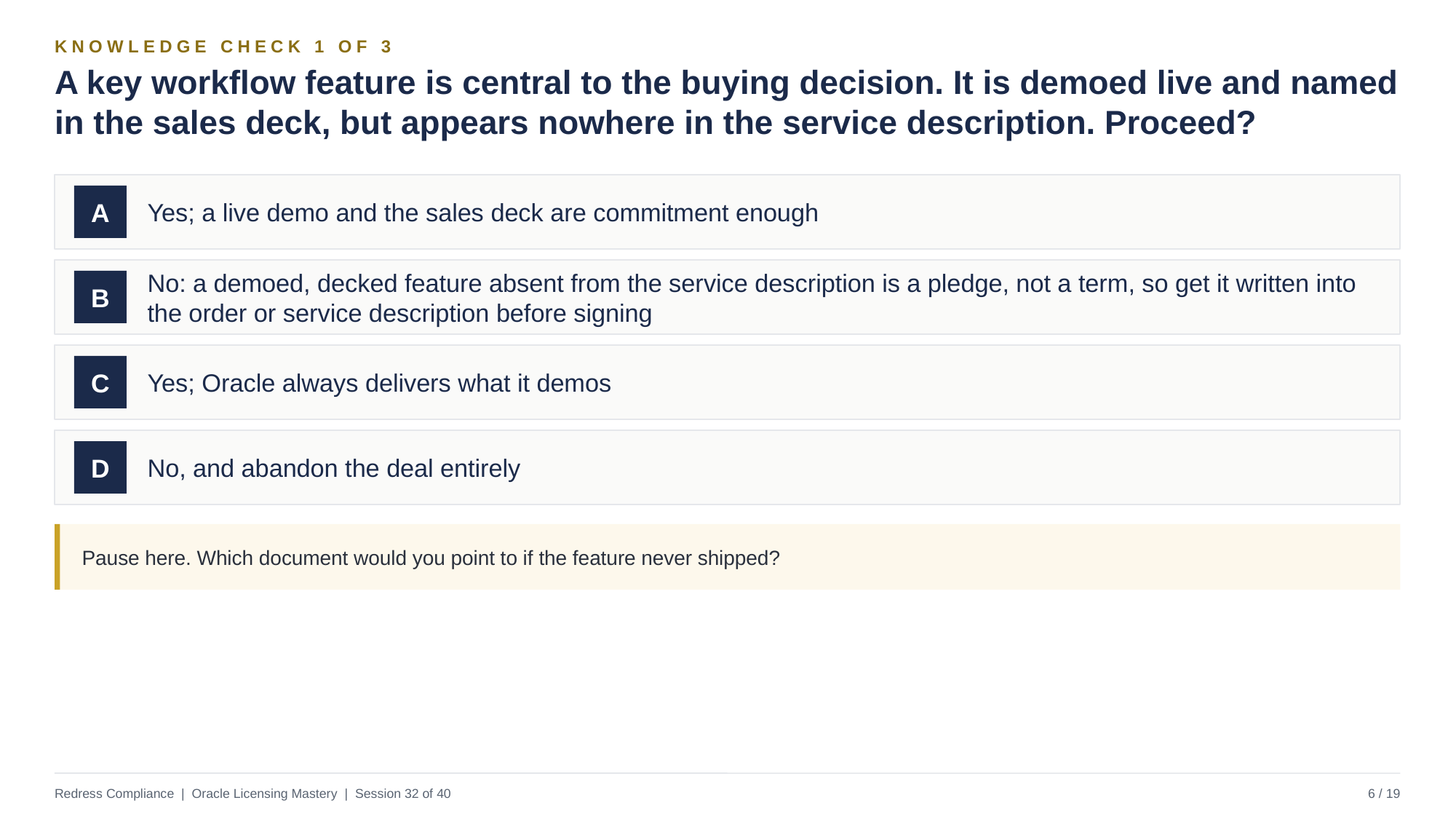

KNOWLEDGE CHECK 1 OF 3
A key workflow feature is central to the buying decision. It is demoed live and named in the sales deck, but appears nowhere in the service description. Proceed?

Yes; a live demo and the sales deck are commitment enough

A

No: a demoed, decked feature absent from the service description is a pledge, not a term, so get it written into the order or service description before signing

B

Yes; Oracle always delivers what it demos

C

No, and abandon the deal entirely

D

Pause here. Which document would you point to if the feature never shipped?

Redress Compliance  |  Oracle Licensing Mastery  |  Session 32 of 40
6 / 19